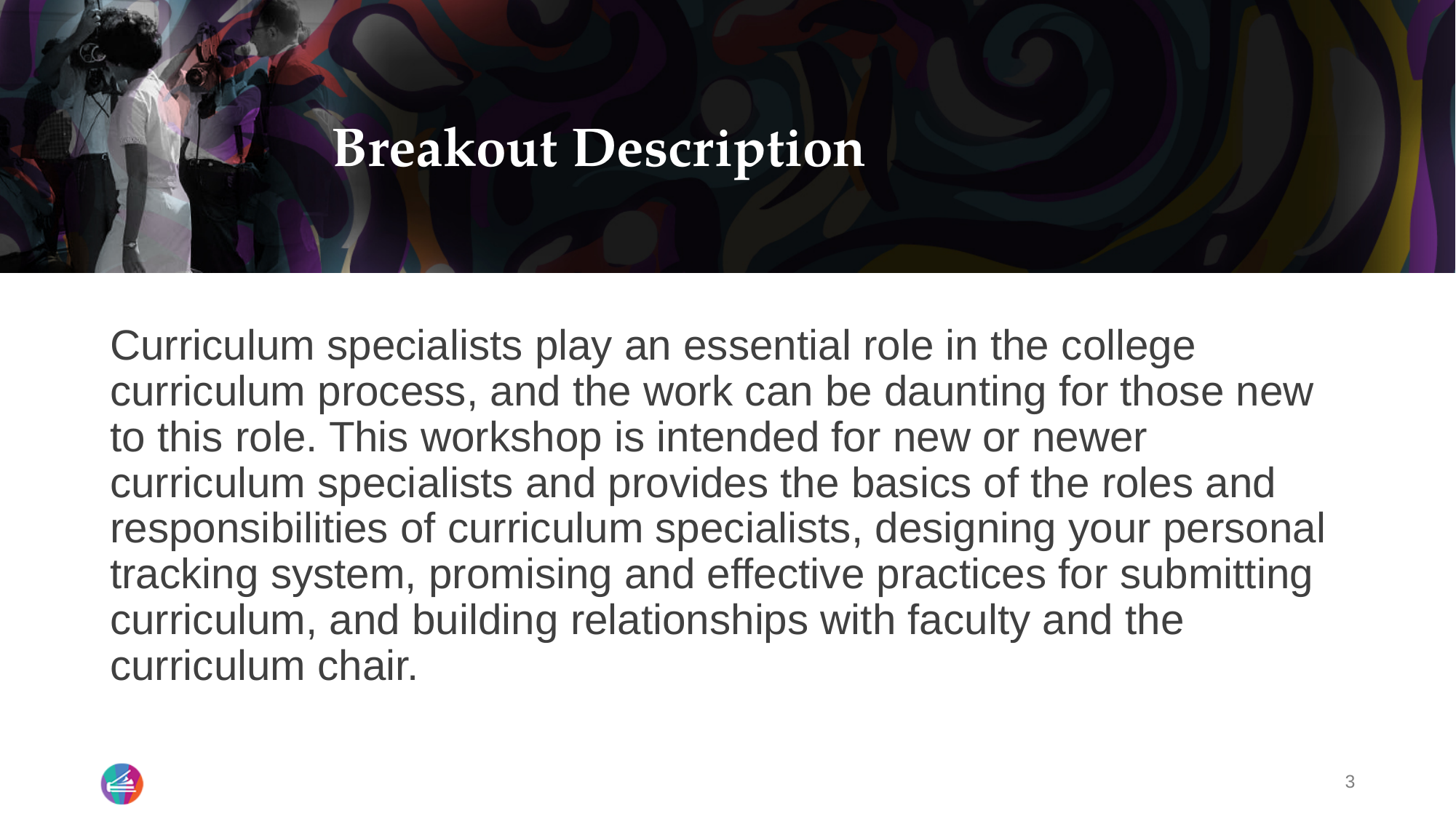

# Breakout Description
Curriculum specialists play an essential role in the college curriculum process, and the work can be daunting for those new to this role. This workshop is intended for new or newer curriculum specialists and provides the basics of the roles and responsibilities of curriculum specialists, designing your personal tracking system, promising and effective practices for submitting curriculum, and building relationships with faculty and the curriculum chair.
3